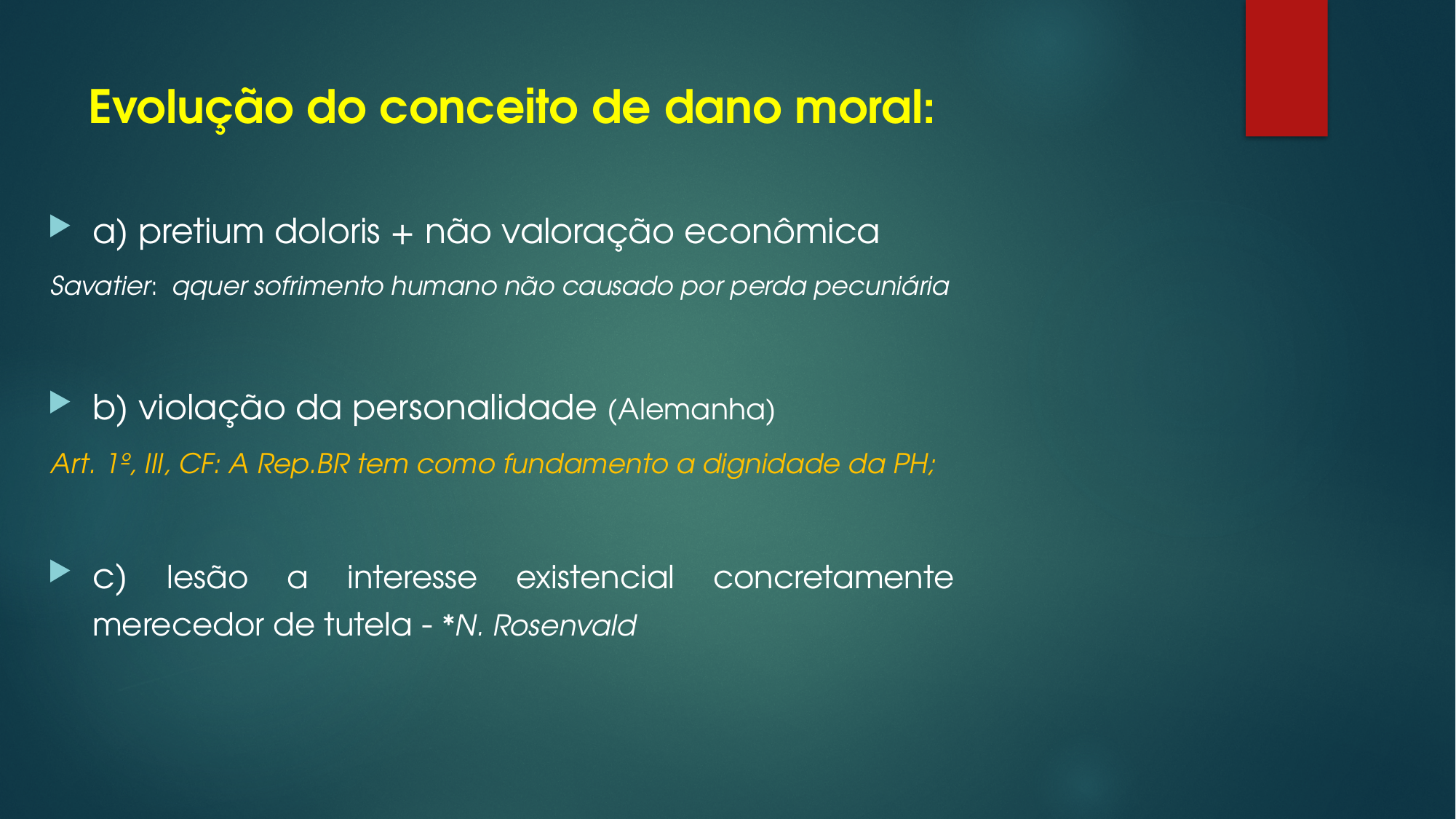

Evolução do conceito de dano moral:

a) pretium doloris + não valoração econômica
Savatier:  qquer sofrimento humano não causado por perda pecuniária

b) violação da personalidade (Alemanha)
Art. 1º, III, CF: A Rep.BR tem como fundamento a dignidade da PH;

c) lesão a interesse existencial concretamente merecedor de tutela - *N. Rosenvald